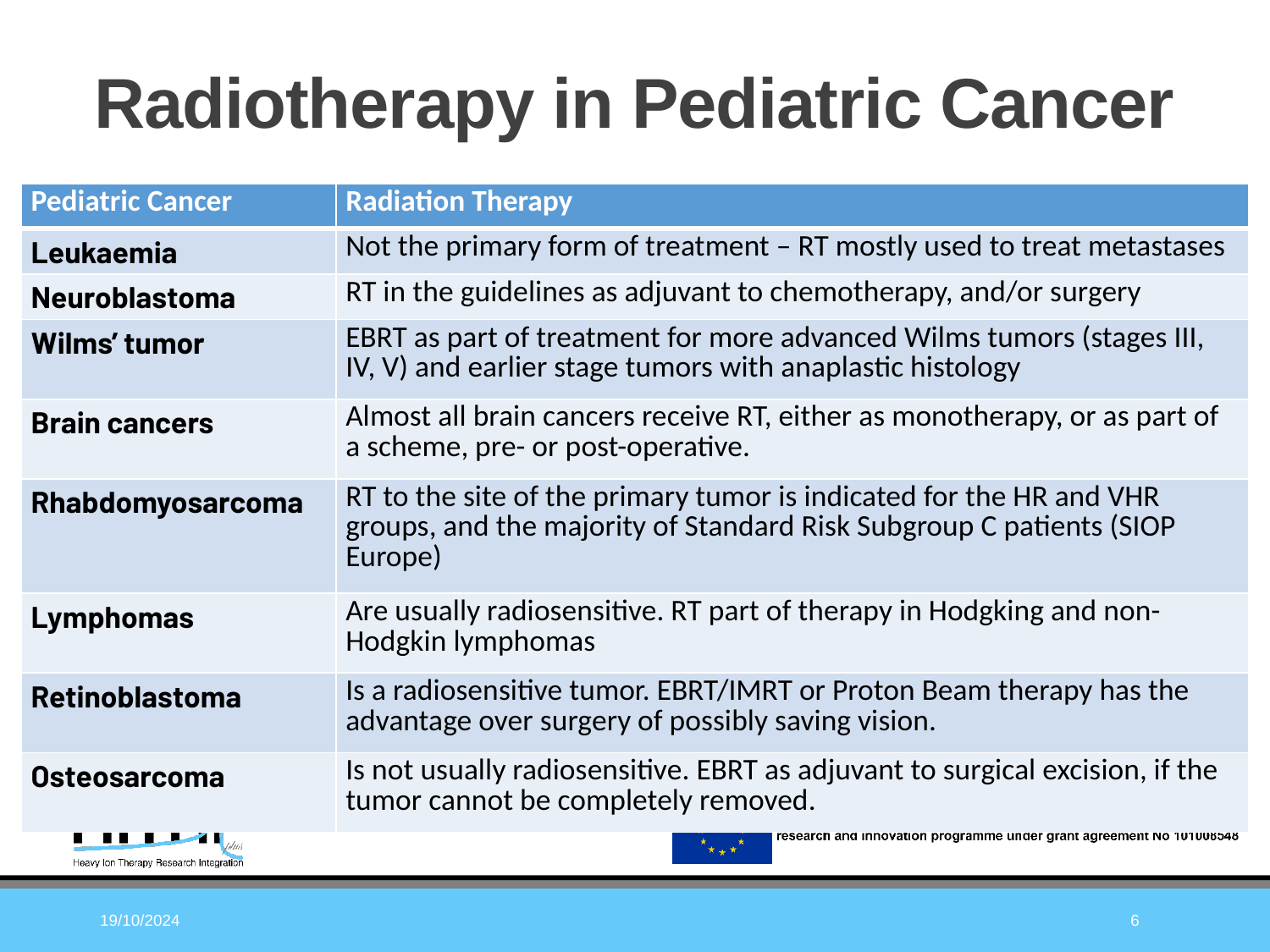

# Radiotherapy in Pediatric Cancer
| Pediatric Cancer | Radiation Therapy |
| --- | --- |
| Leukaemia | Not the primary form of treatment – RT mostly used to treat metastases |
| Neuroblastoma | RT in the guidelines as adjuvant to chemotherapy, and/or surgery |
| Wilms’ tumor | EBRT as part of treatment for more advanced Wilms tumors (stages III, IV, V) and earlier stage tumors with anaplastic histology |
| Brain cancers | Almost all brain cancers receive RT, either as monotherapy, or as part of a scheme, pre- or post-operative. |
| Rhabdomyosarcoma | RT to the site of the primary tumor is indicated for the HR and VHR groups, and the majority of Standard Risk Subgroup C patients (SIOP Europe) |
| Lymphomas | Are usually radiosensitive. RT part of therapy in Hodgking and non-Hodgkin lymphomas |
| Retinoblastoma | Is a radiosensitive tumor. EBRT/IMRT or Proton Beam therapy has the advantage over surgery of possibly saving vision. |
| Osteosarcoma | Is not usually radiosensitive. EBRT as adjuvant to surgical excision, if the tumor cannot be completely removed. |